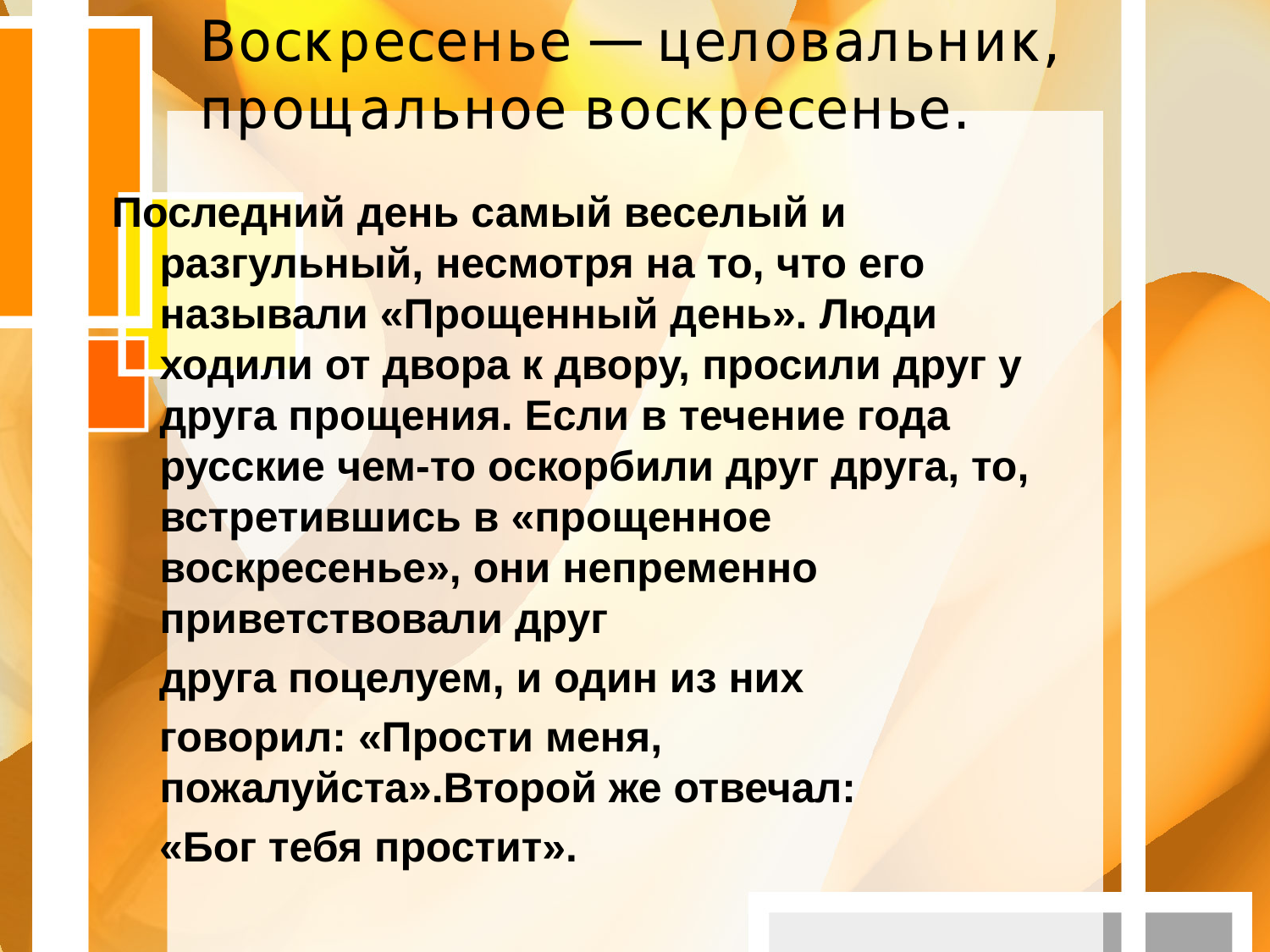

# Воскресенье — целовальник, прощальное воскресенье.
Последний день самый веселый и разгульный, несмотря на то, что его называли «Прощенный день». Люди ходили от двора к двору, просили друг у друга прощения. Если в течение года русские чем-то оскорбили друг друга, то, встретившись в «прощенное воскресенье», они непременно приветствовали друг
    друга поцелуем, и один из них
    говорил: «Прости меня, пожалуйста».Второй же отвечал:
    «Бог тебя простит».